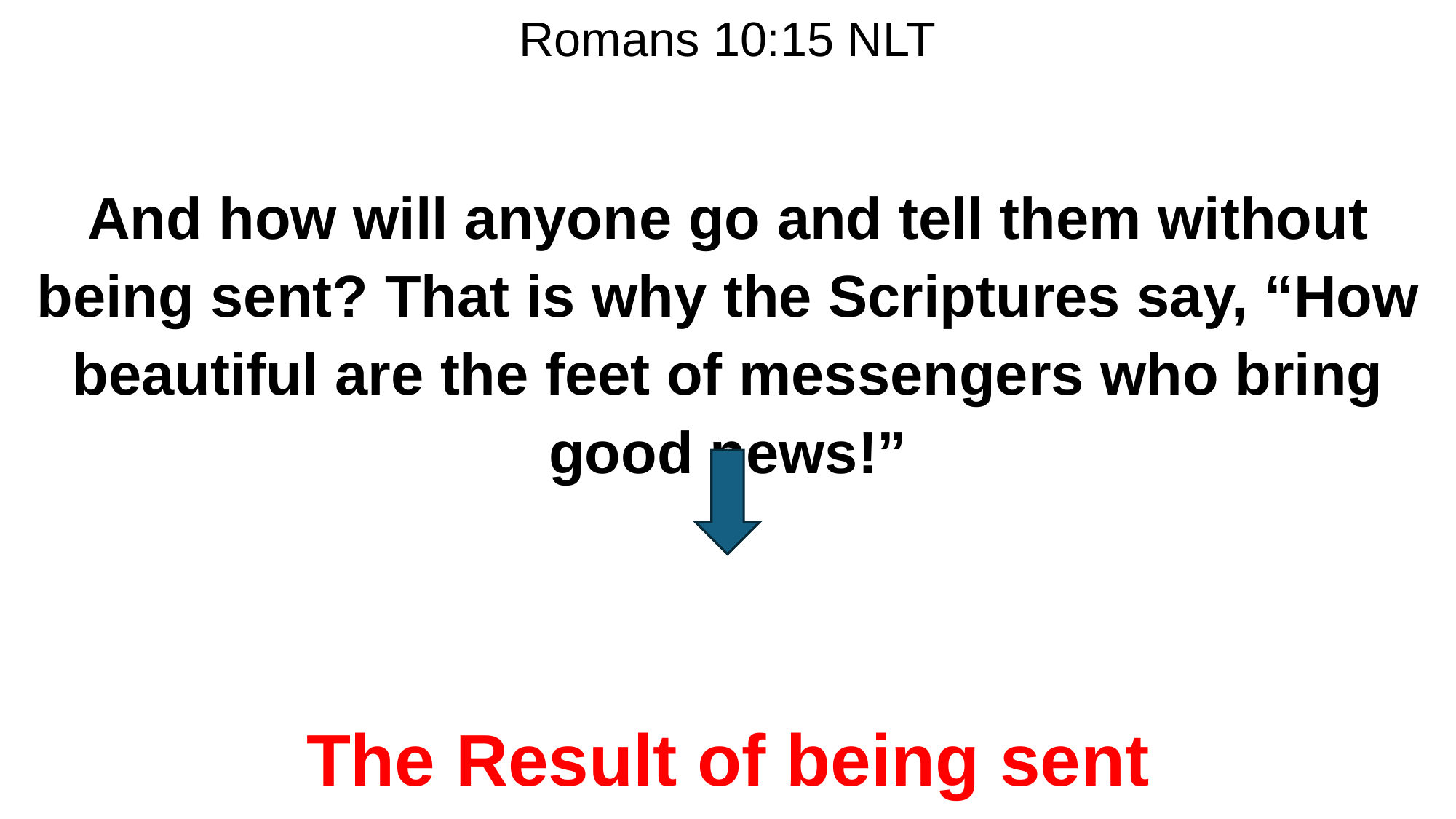

# Romans 10:15 NLT

And how will anyone go and tell them without being sent? That is why the Scriptures say, “How beautiful are the feet of messengers who bring good news!”

The Result of being sent